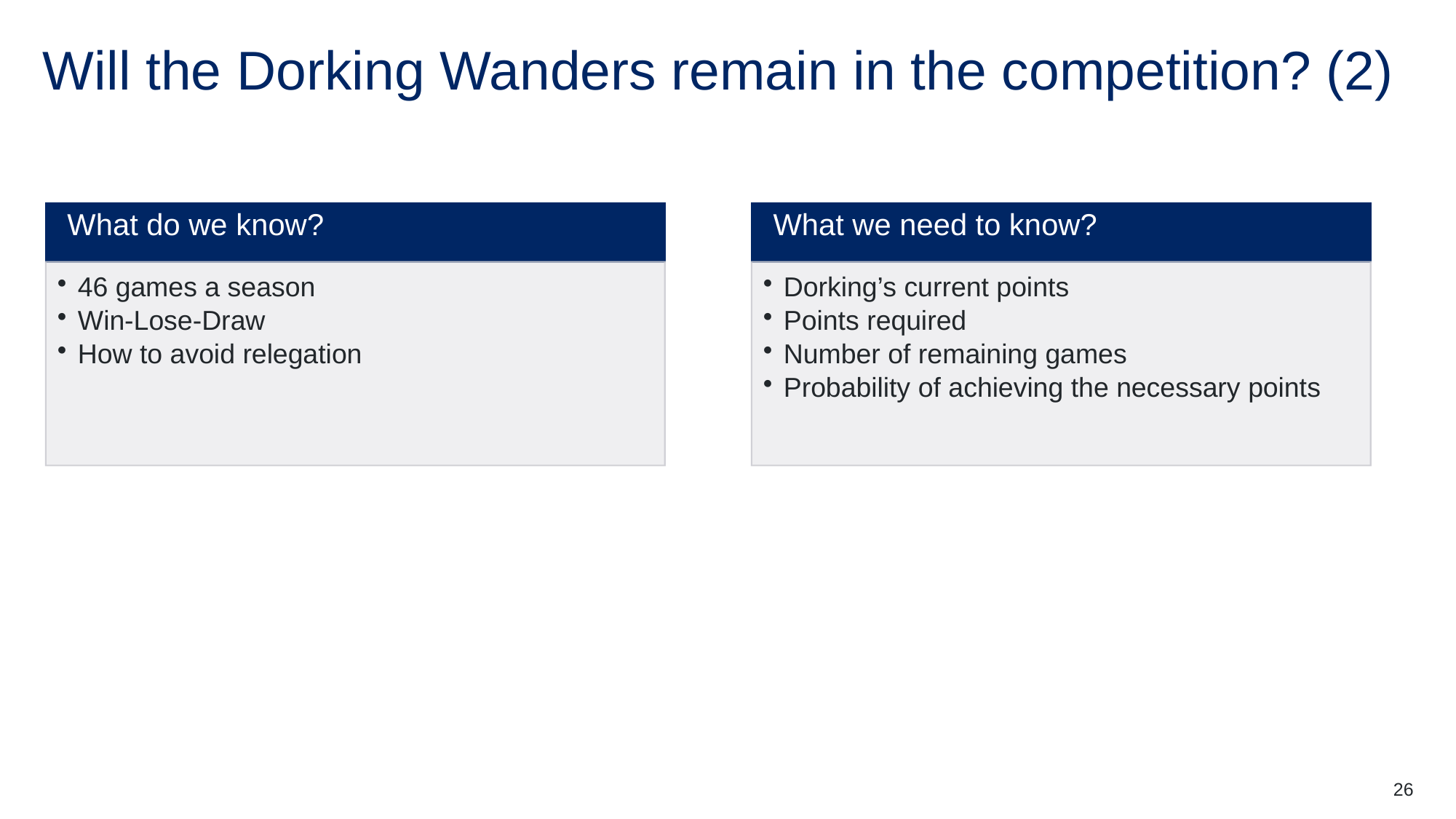

# Will the Dorking Wanders remain in the competition? (2)
What do we know?
46 games a season
Win-Lose-Draw
How to avoid relegation
What we need to know?
Dorking’s current points
Points required
Number of remaining games
Probability of achieving the necessary points

26